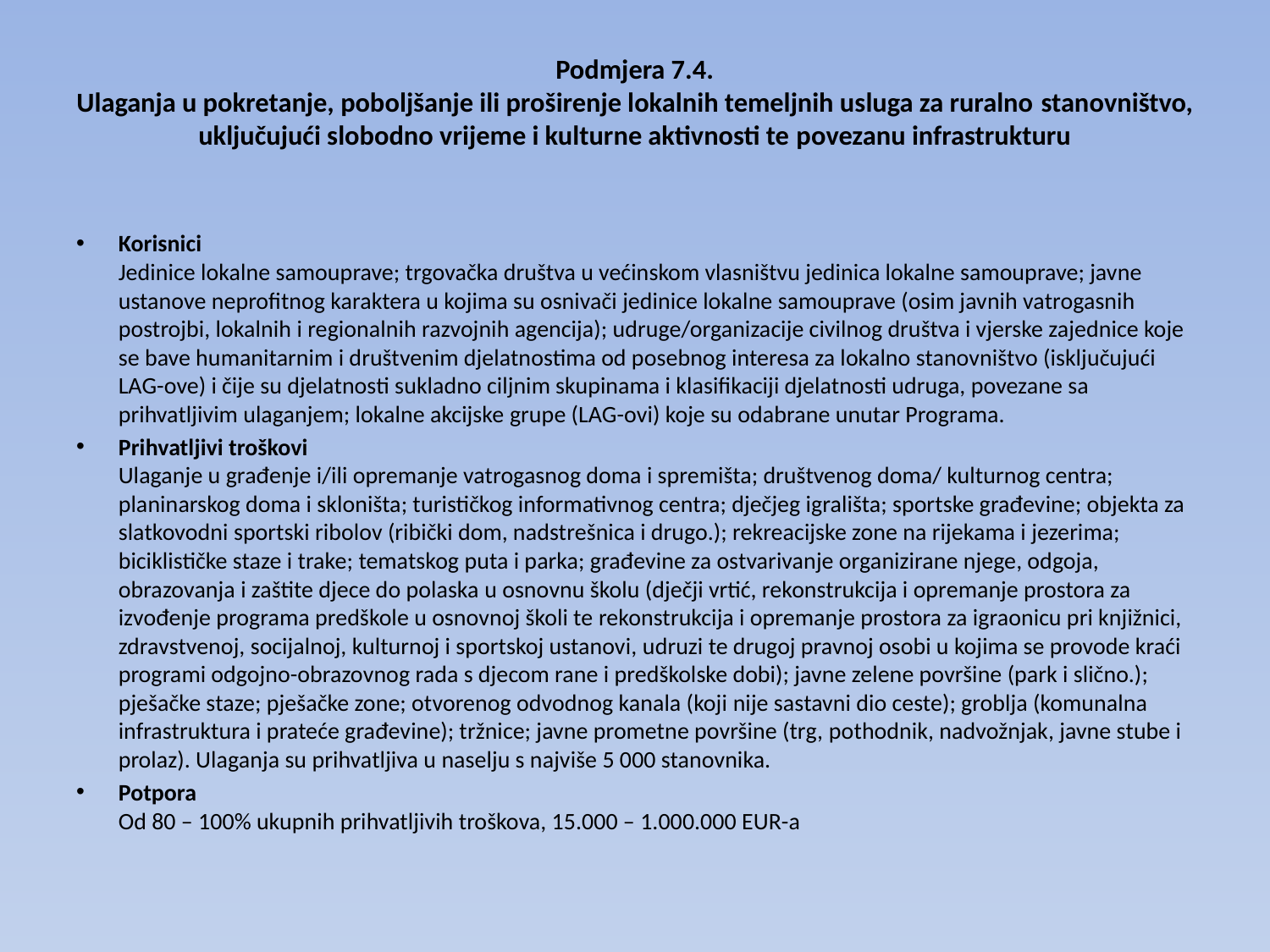

# Podmjera 7.4. Ulaganja u pokretanje, poboljšanje ili proširenje lokalnih temeljnih usluga za ruralno stanovništvo, uključujući slobodno vrijeme i kulturne aktivnosti te povezanu infrastrukturu
Korisnici
Jedinice lokalne samouprave; trgovačka društva u većinskom vlasništvu jedinica lokalne samouprave; javne ustanove neprofitnog karaktera u kojima su osnivači jedinice lokalne samouprave (osim javnih vatrogasnih postrojbi, lokalnih i regionalnih razvojnih agencija); udruge/organizacije civilnog društva i vjerske zajednice koje se bave humanitarnim i društvenim djelatnostima od posebnog interesa za lokalno stanovništvo (isključujući LAG-ove) i čije su djelatnosti sukladno ciljnim skupinama i klasifikaciji djelatnosti udruga, povezane sa prihvatljivim ulaganjem; lokalne akcijske grupe (LAG-ovi) koje su odabrane unutar Programa.
Prihvatljivi troškovi
Ulaganje u građenje i/ili opremanje vatrogasnog doma i spremišta; društvenog doma/ kulturnog centra; planinarskog doma i skloništa; turističkog informativnog centra; dječjeg igrališta; sportske građevine; objekta za slatkovodni sportski ribolov (ribički dom, nadstrešnica i drugo.); rekreacijske zone na rijekama i jezerima; biciklističke staze i trake; tematskog puta i parka; građevine za ostvarivanje organizirane njege, odgoja, obrazovanja i zaštite djece do polaska u osnovnu školu (dječji vrtić, rekonstrukcija i opremanje prostora za izvođenje programa predškole u osnovnoj školi te rekonstrukcija i opremanje prostora za igraonicu pri knjižnici, zdravstvenoj, socijalnoj, kulturnoj i sportskoj ustanovi, udruzi te drugoj pravnoj osobi u kojima se provode kraći programi odgojno-obrazovnog rada s djecom rane i predškolske dobi); javne zelene površine (park i slično.); pješačke staze; pješačke zone; otvorenog odvodnog kanala (koji nije sastavni dio ceste); groblja (komunalna infrastruktura i prateće građevine); tržnice; javne prometne površine (trg, pothodnik, nadvožnjak, javne stube i prolaz). Ulaganja su prihvatljiva u naselju s najviše 5 000 stanovnika.
Potpora
Od 80 – 100% ukupnih prihvatljivih troškova, 15.000 – 1.000.000 EUR-a